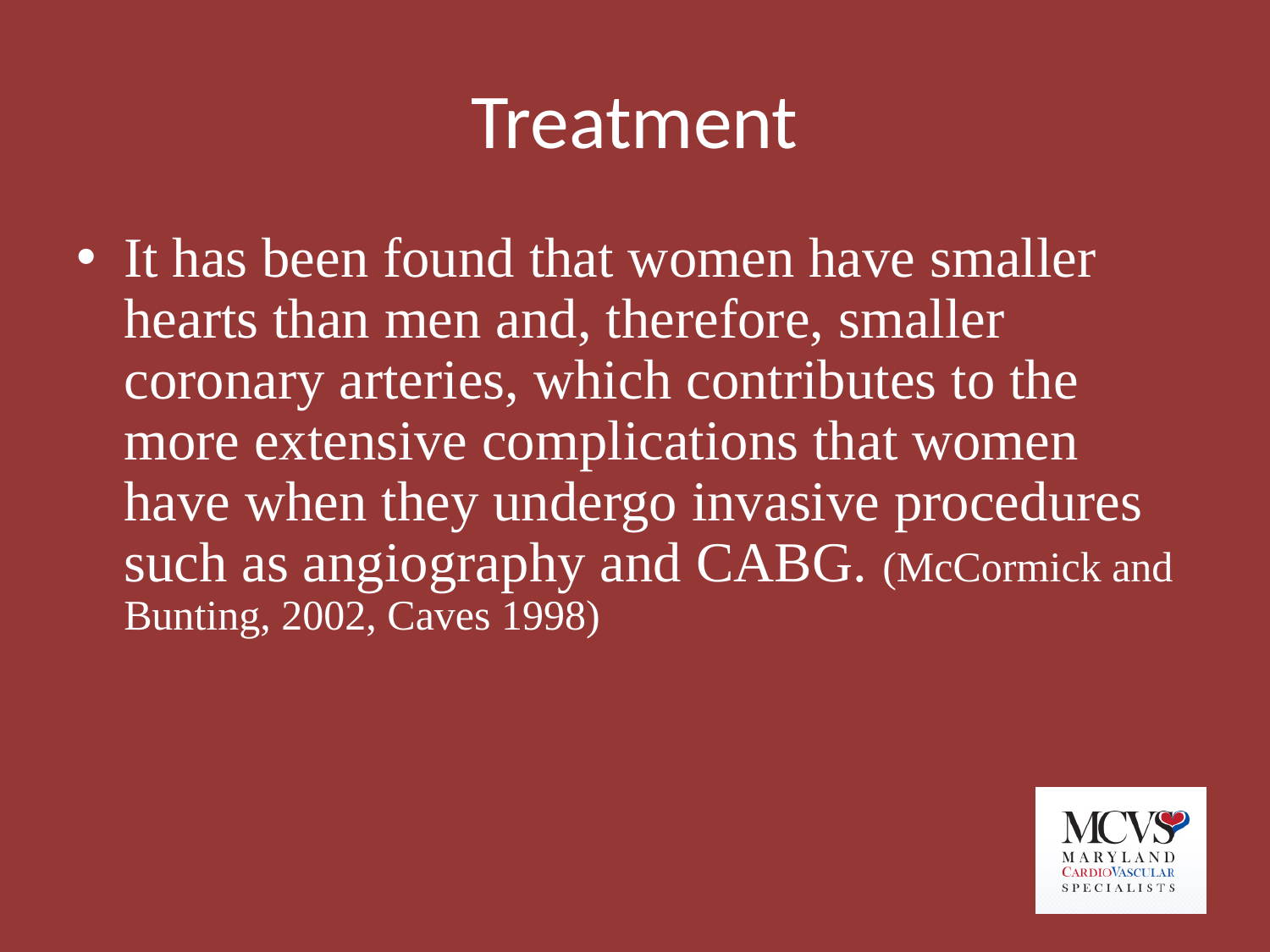

# Treatment
It has been found that women have smaller hearts than men and, therefore, smaller coronary arteries, which contributes to the more extensive complications that women have when they undergo invasive procedures such as angiography and CABG. (McCormick and Bunting, 2002, Caves 1998)